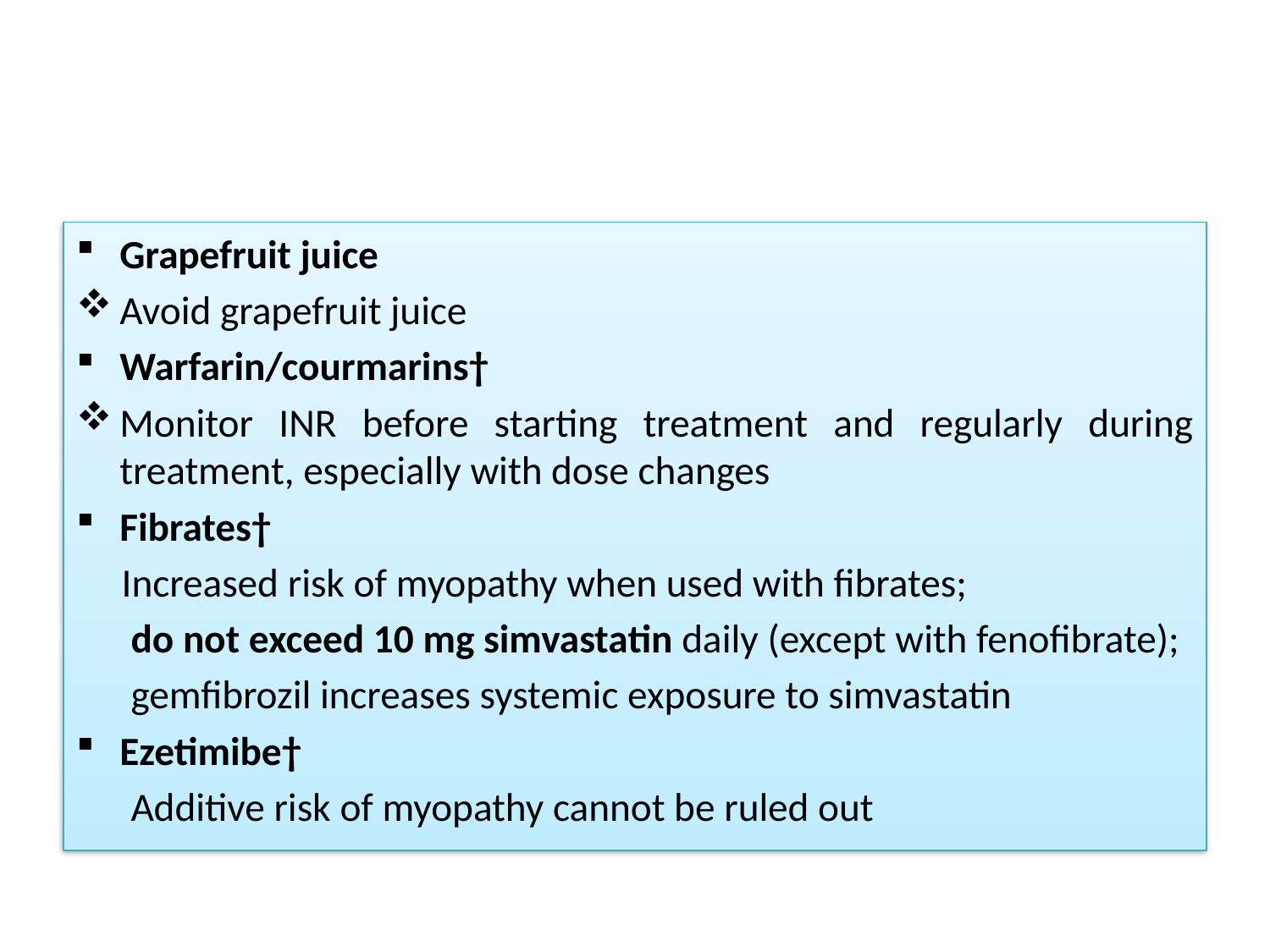

#
Grapefruit juice
Avoid grapefruit juice
Warfarin/courmarins†
Monitor INR before starting treatment and regularly during treatment, especially with dose changes
Fibrates†
     Increased risk of myopathy when used with fibrates;
      do not exceed 10 mg simvastatin daily (except with fenofibrate);
      gemfibrozil increases systemic exposure to simvastatin
Ezetimibe†
      Additive risk of myopathy cannot be ruled out